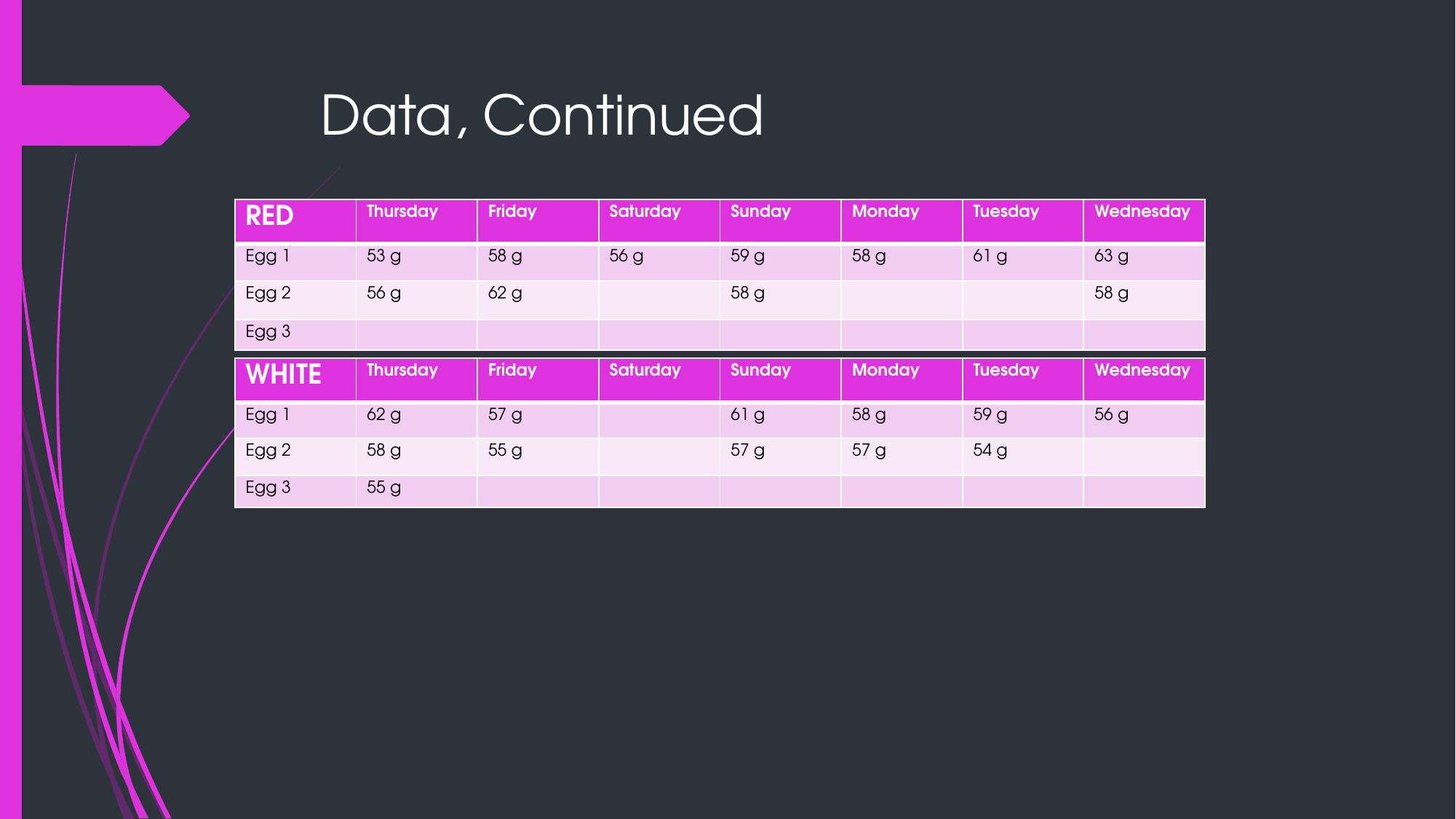

# Data, Continued
| RED | Thursday | Friday | Saturday | Sunday | Monday | Tuesday | Wednesday |
| --- | --- | --- | --- | --- | --- | --- | --- |
| Egg 1 | 53 g | 58 g | 56 g | 59 g | 58 g | 61 g | 63 g |
| Egg 2 | 56 g | 62 g |  | 58 g |  |  | 58 g |
| Egg 3 |  |  |  |  |  |  |  |
| WHITE | Thursday | Friday | Saturday | Sunday | Monday | Tuesday | Wednesday |
| --- | --- | --- | --- | --- | --- | --- | --- |
| Egg 1 | 62 g | 57 g |  | 61 g | 58 g | 59 g | 56 g |
| Egg 2 | 58 g | 55 g |  | 57 g | 57 g | 54 g |  |
| Egg 3 | 55 g |  |  |  |  |  |  |